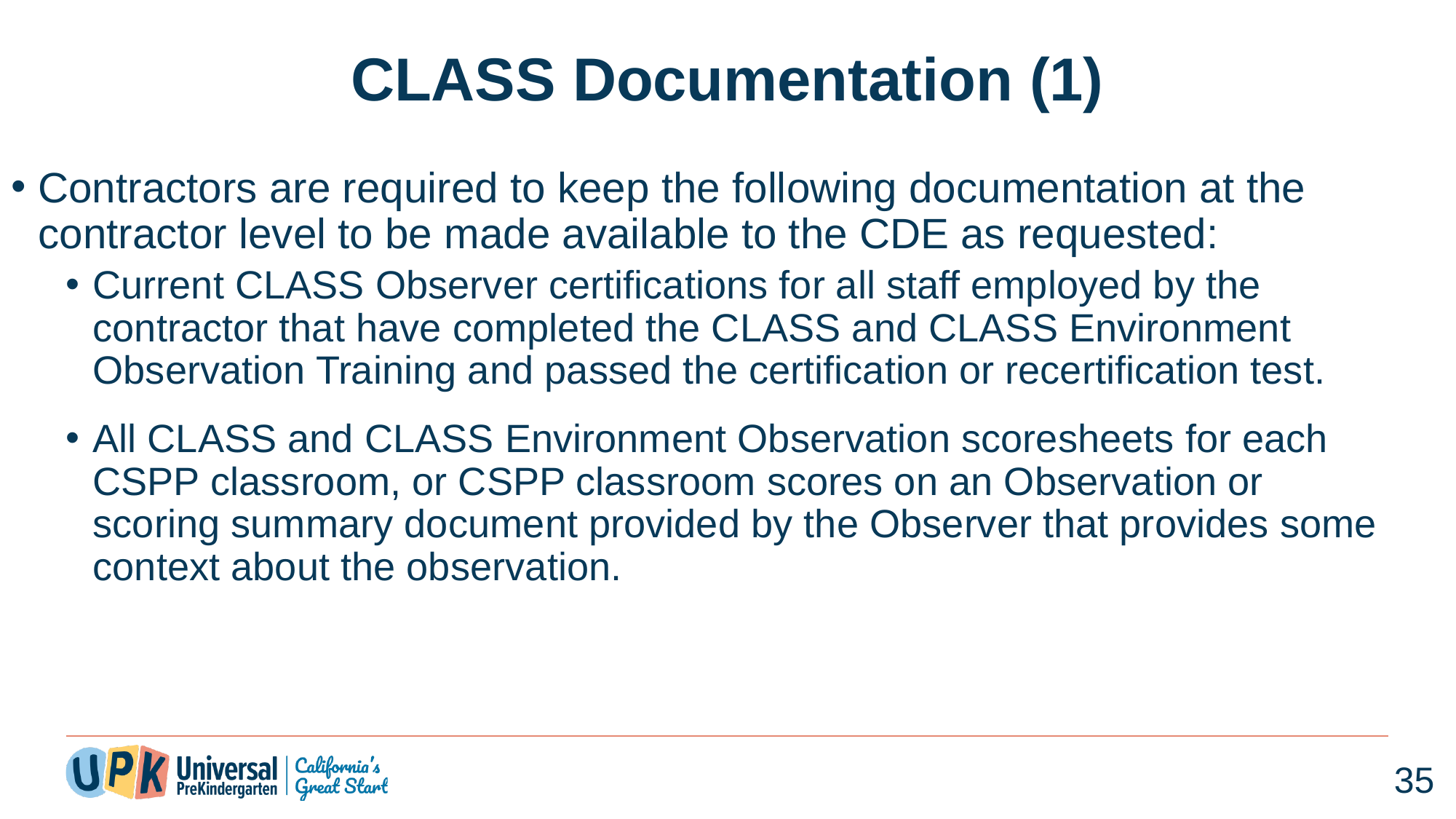

# CLASS Documentation (1)
Contractors are required to keep the following documentation at the contractor level to be made available to the CDE as requested:
Current CLASS Observer certifications for all staff employed by the contractor that have completed the CLASS and CLASS Environment Observation Training and passed the certification or recertification test.
All CLASS and CLASS Environment Observation scoresheets for each CSPP classroom, or CSPP classroom scores on an Observation or scoring summary document provided by the Observer that provides some context about the observation.
35